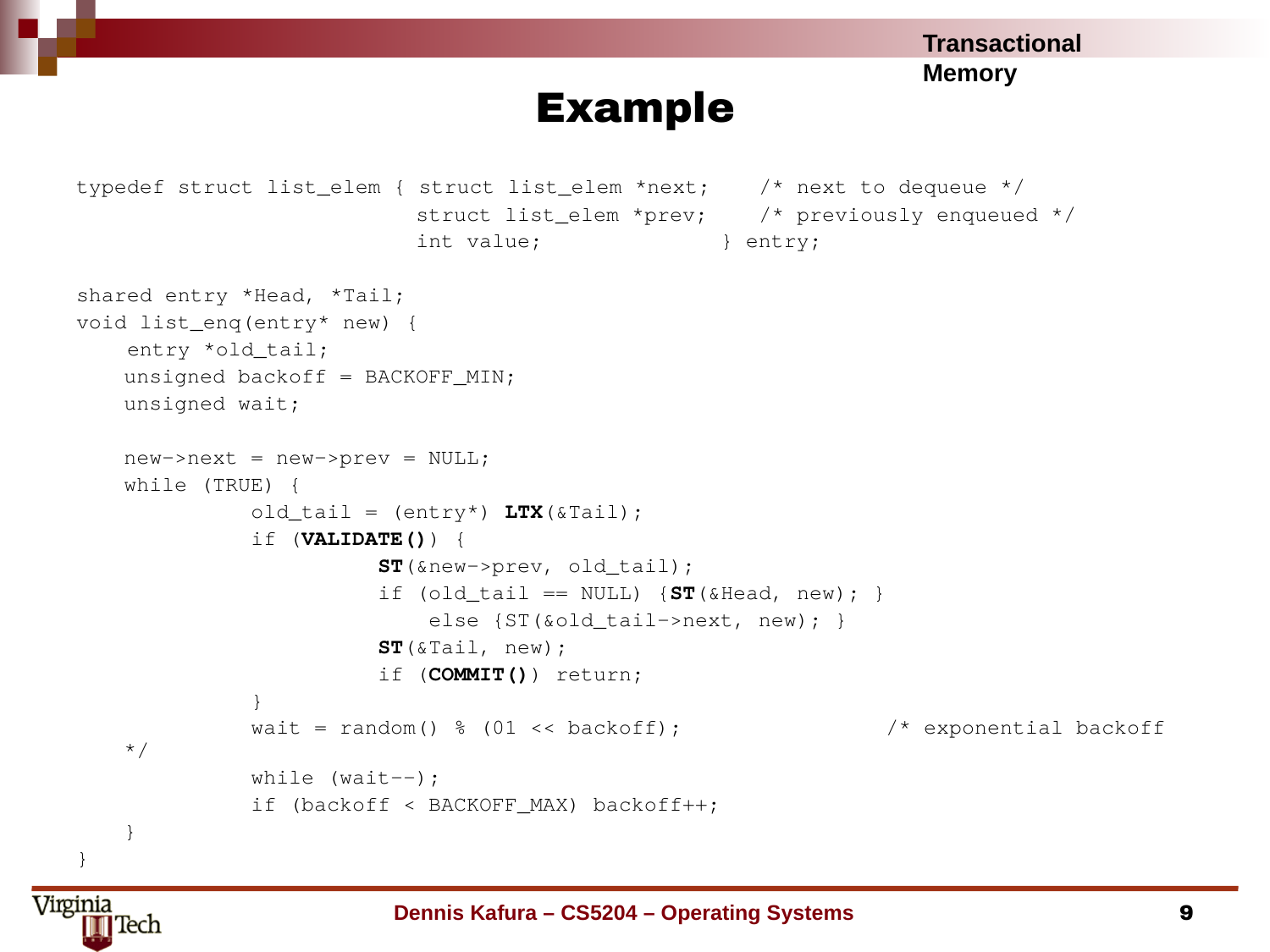

# Example
typedef struct list_elem { struct list_elem *next;	/* next to dequeue */
	                       struct list_elem *prev;	/* previously enqueued */
	                       int value;              } entry;

shared entry *Head, *Tail;
void list_enq(entry* new) {
    entry *old_tail;
	unsigned backoff = BACKOFF_MIN;
	unsigned wait;

	new->next = new->prev = NULL;
	while (TRUE) {
		old_tail = (entry*) LTX(&Tail);
		if (VALIDATE()) {
			ST(&new->prev, old_tail);
			if (old_tail == NULL) {ST(&Head, new); }
			    else {ST(&old_tail->next, new); }
			ST(&Tail, new);
			if (COMMIT()) return;
		}
		wait = random() % (01 << backoff);		/* exponential backoff */
		while (wait--);
		if (backoff < BACKOFF_MAX) backoff++;
	}
}

Dennis Kafura – CS5204 – Operating Systems
9